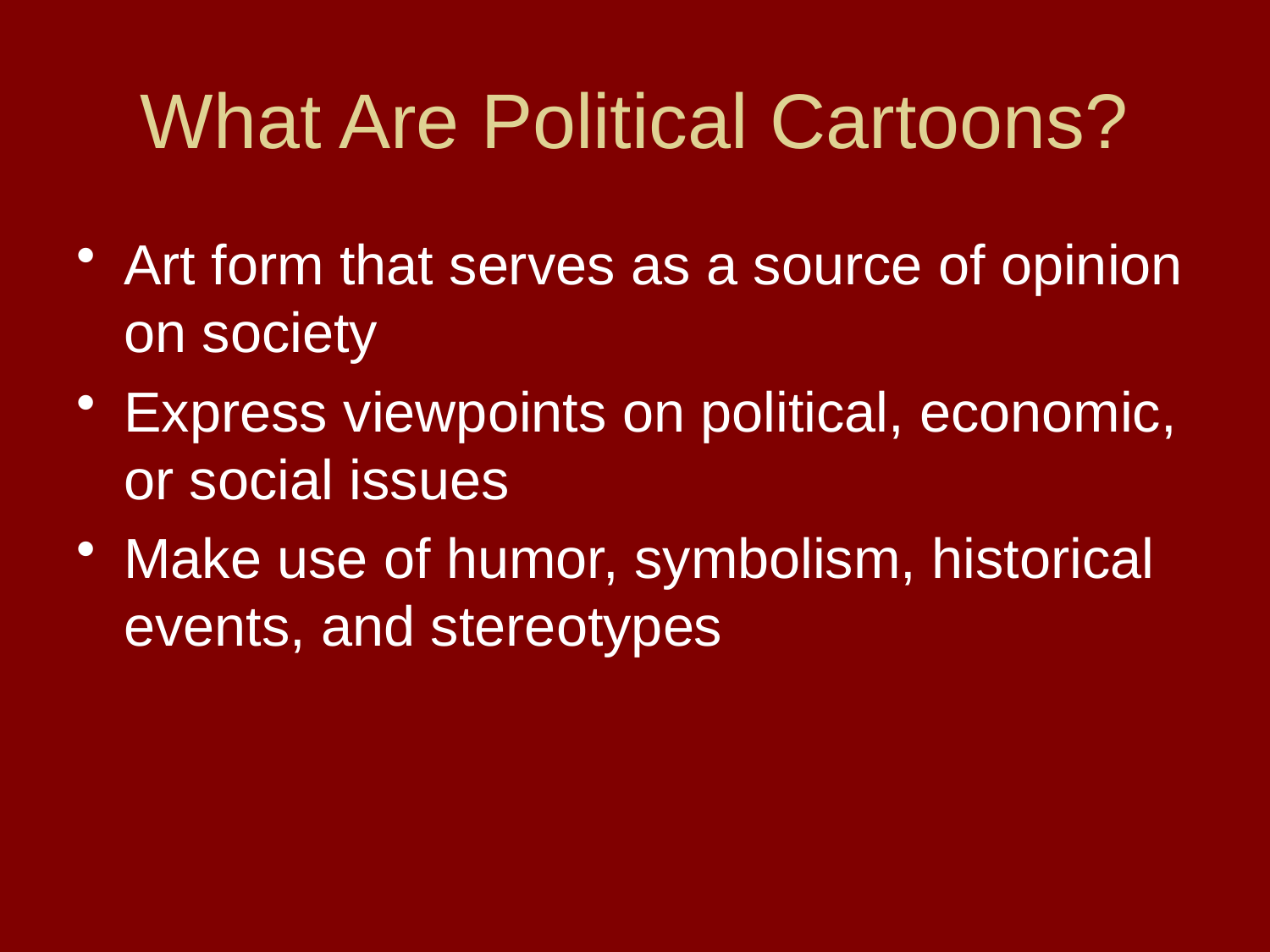

# What Are Political Cartoons?
Art form that serves as a source of opinion on society
Express viewpoints on political, economic, or social issues
Make use of humor, symbolism, historical events, and stereotypes